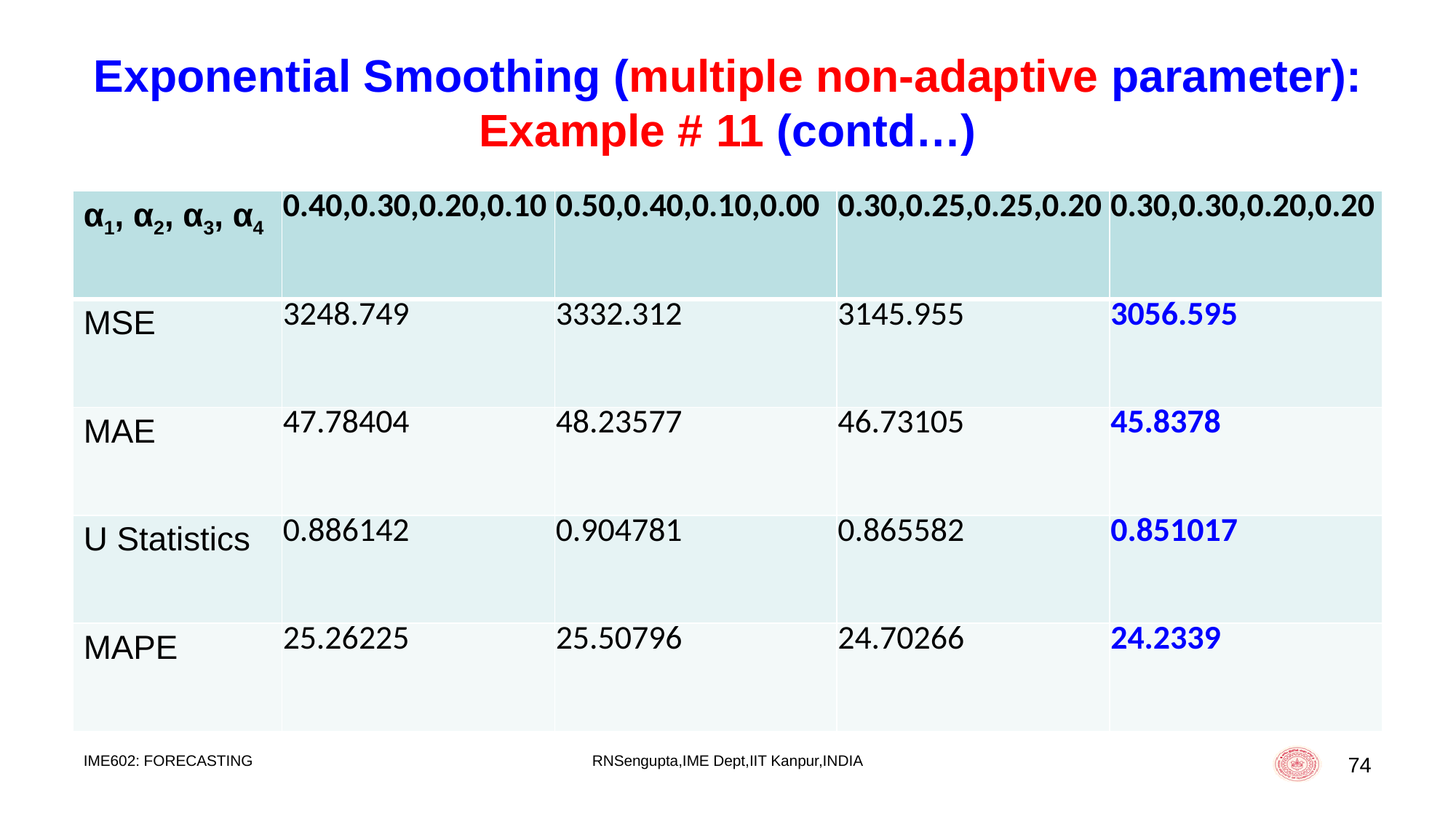

# Exponential Smoothing (multiple non-adaptive parameter): Example # 11 (contd…)

| α1, α2, α3, α4 | 0.40,0.30,0.20,0.10 | 0.50,0.40,0.10,0.00 | 0.30,0.25,0.25,0.20 | 0.30,0.30,0.20,0.20 |
| --- | --- | --- | --- | --- |
| MSE | 3248.749 | 3332.312 | 3145.955 | 3056.595 |
| MAE | 47.78404 | 48.23577 | 46.73105 | 45.8378 |
| U Statistics | 0.886142 | 0.904781 | 0.865582 | 0.851017 |
| MAPE | 25.26225 | 25.50796 | 24.70266 | 24.2339 |
IME602: FORECASTING
RNSengupta,IME Dept,IIT Kanpur,INDIA
74